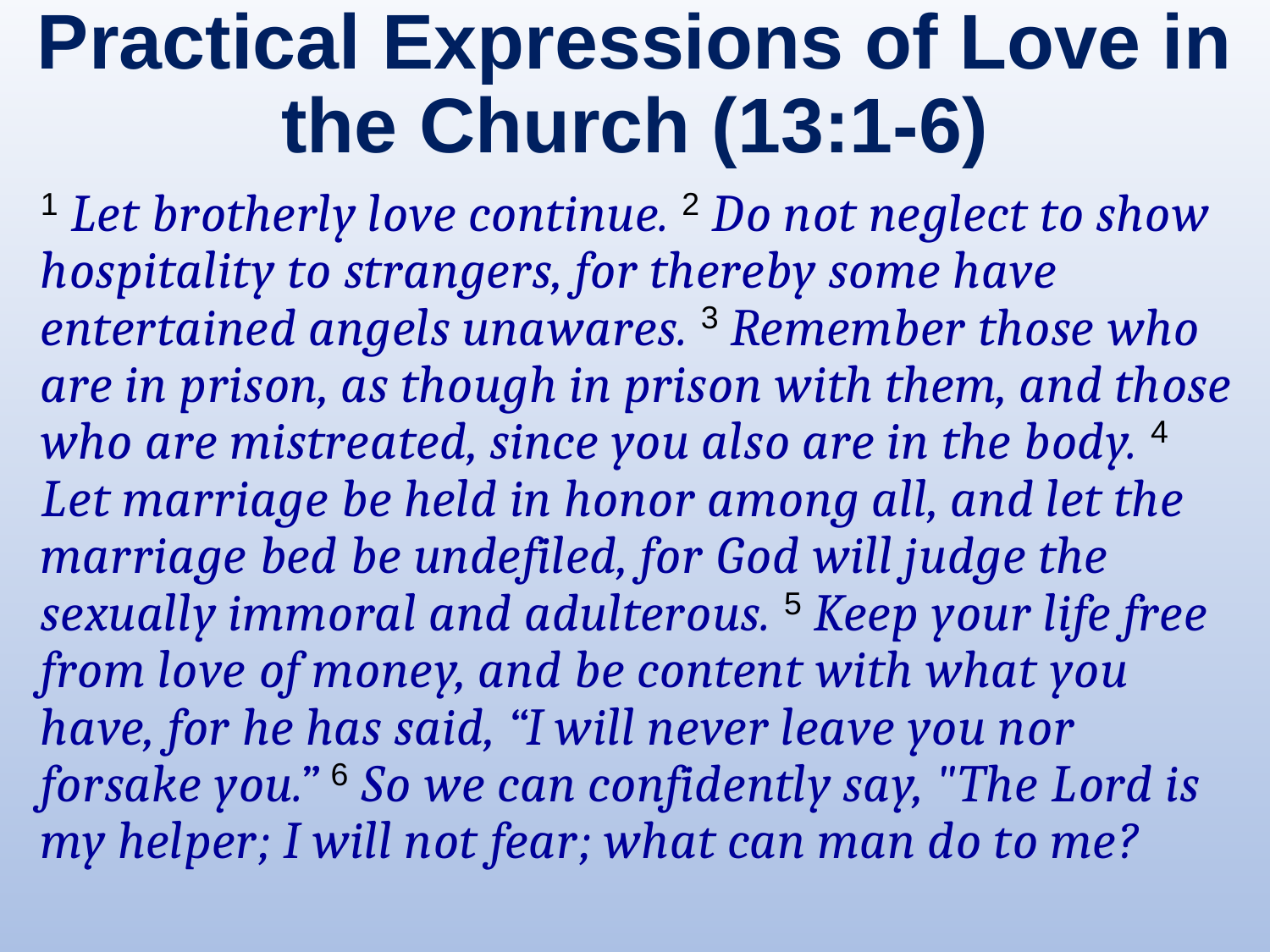

# Practical Expressions of Love in the Church (13:1-6)
1 Let brotherly love continue. 2 Do not neglect to show hospitality to strangers, for thereby some have entertained angels unawares. 3 Remember those who are in prison, as though in prison with them, and those who are mistreated, since you also are in the body. 4 Let marriage be held in honor among all, and let the marriage bed be undefiled, for God will judge the sexually immoral and adulterous. 5 Keep your life free from love of money, and be content with what you have, for he has said, “I will never leave you nor forsake you.” 6 So we can confidently say, "The Lord is my helper; I will not fear; what can man do to me?